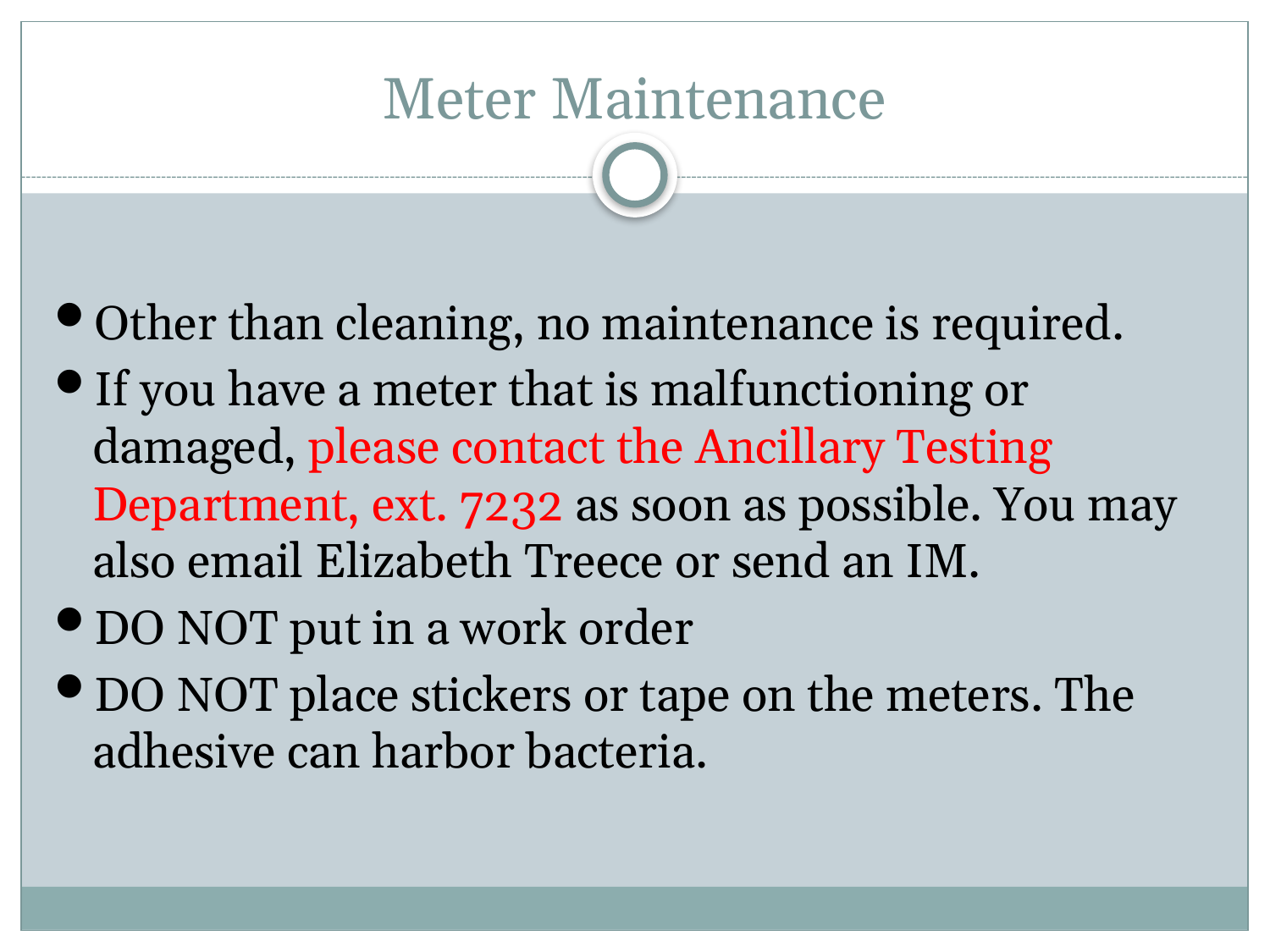

# Meter Maintenance
Other than cleaning, no maintenance is required.
If you have a meter that is malfunctioning or damaged, please contact the Ancillary Testing Department, ext. 7232 as soon as possible. You may also email Elizabeth Treece or send an IM.
DO NOT put in a work order
DO NOT place stickers or tape on the meters. The adhesive can harbor bacteria.